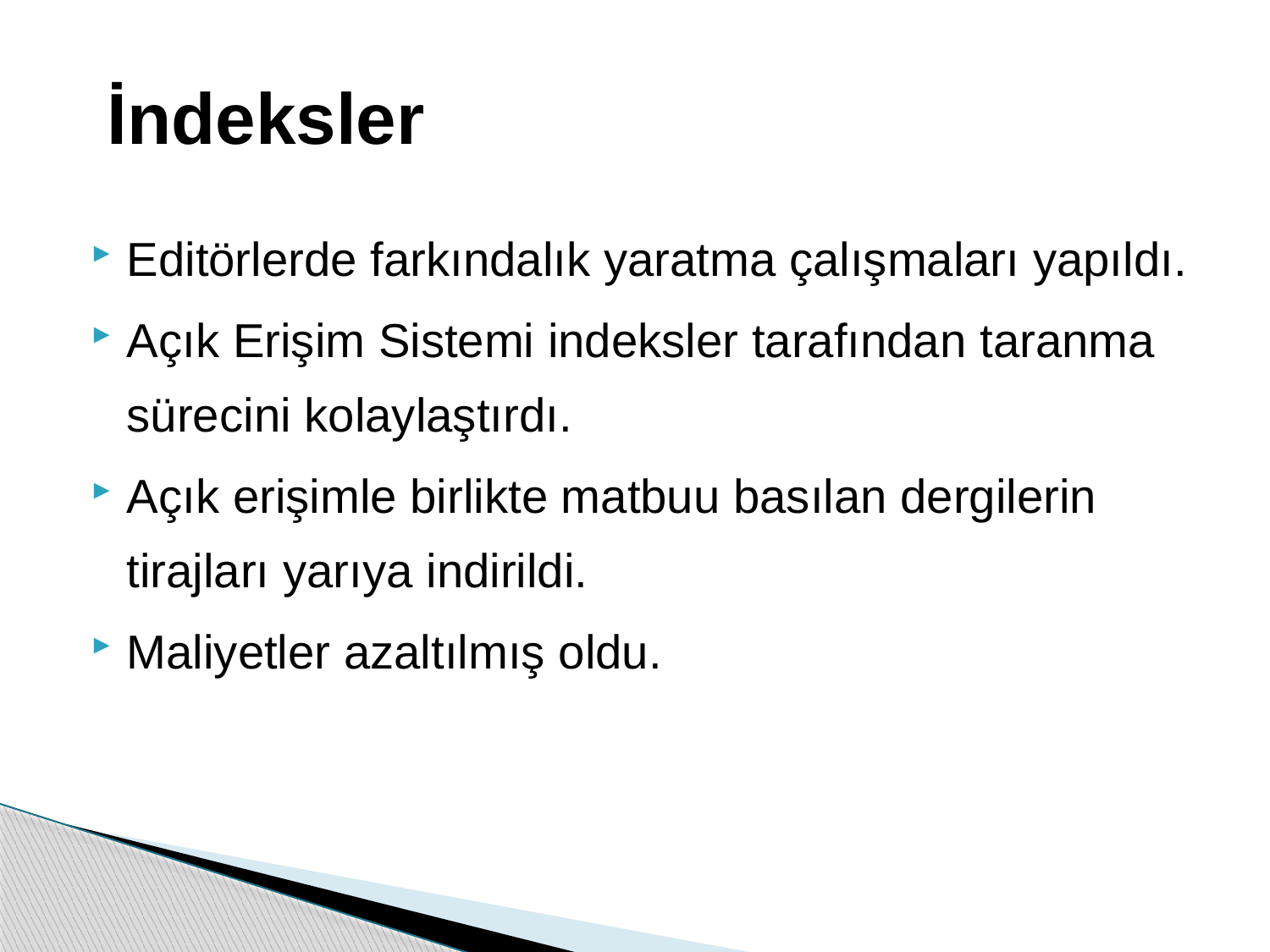

# İndeksler
Editörlerde farkındalık yaratma çalışmaları yapıldı.
Açık Erişim Sistemi indeksler tarafından taranma sürecini kolaylaştırdı.
Açık erişimle birlikte matbuu basılan dergilerin tirajları yarıya indirildi.
Maliyetler azaltılmış oldu.